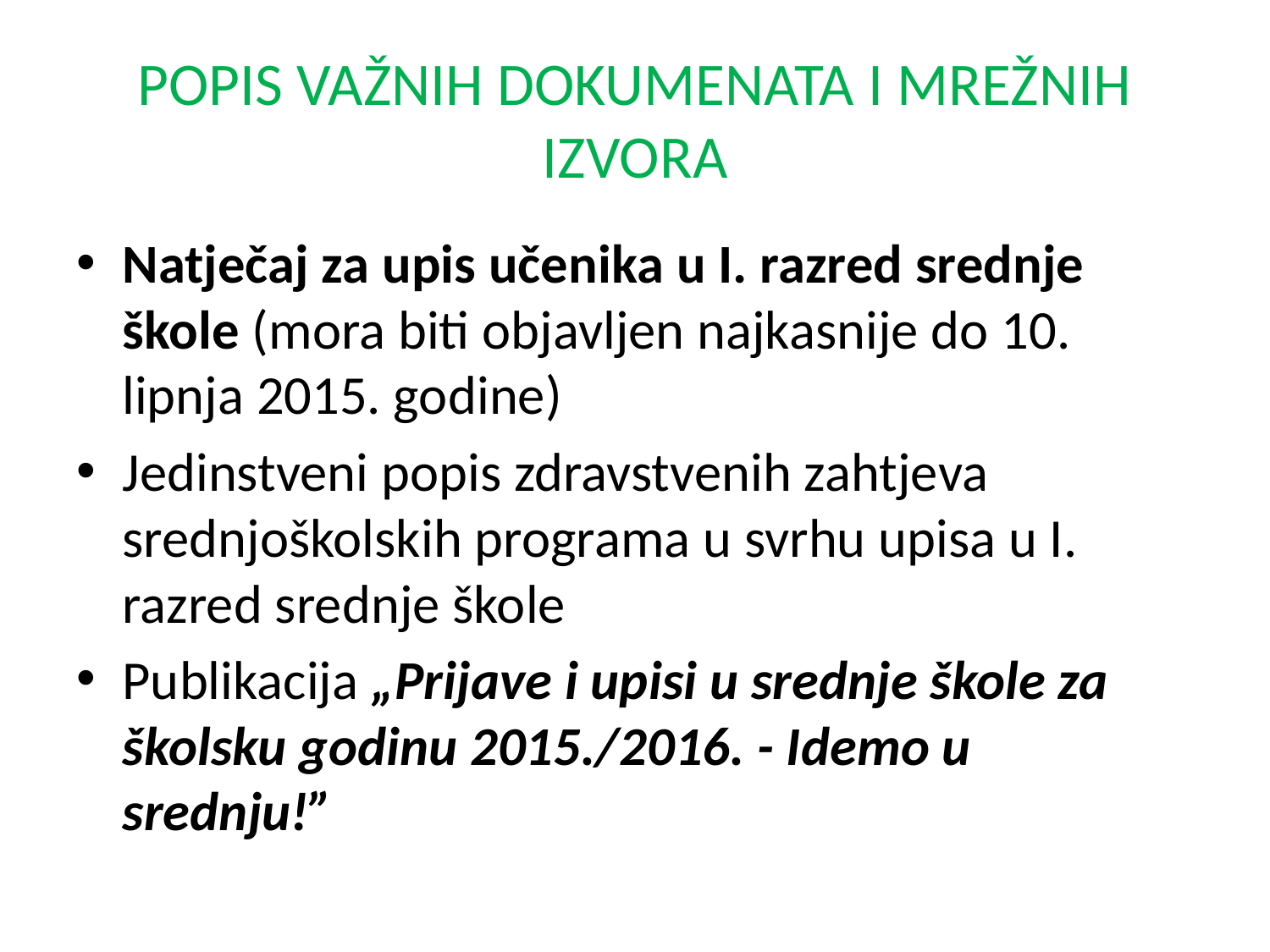

# POPIS VAŽNIH DOKUMENATA I MREŽNIH IZVORA
Natječaj za upis učenika u I. razred srednje škole (mora biti objavljen najkasnije do 10. lipnja 2015. godine)
Jedinstveni popis zdravstvenih zahtjeva srednjoškolskih programa u svrhu upisa u I. razred srednje škole
Publikacija „Prijave i upisi u srednje škole za školsku godinu 2015./2016. - Idemo u srednju!”